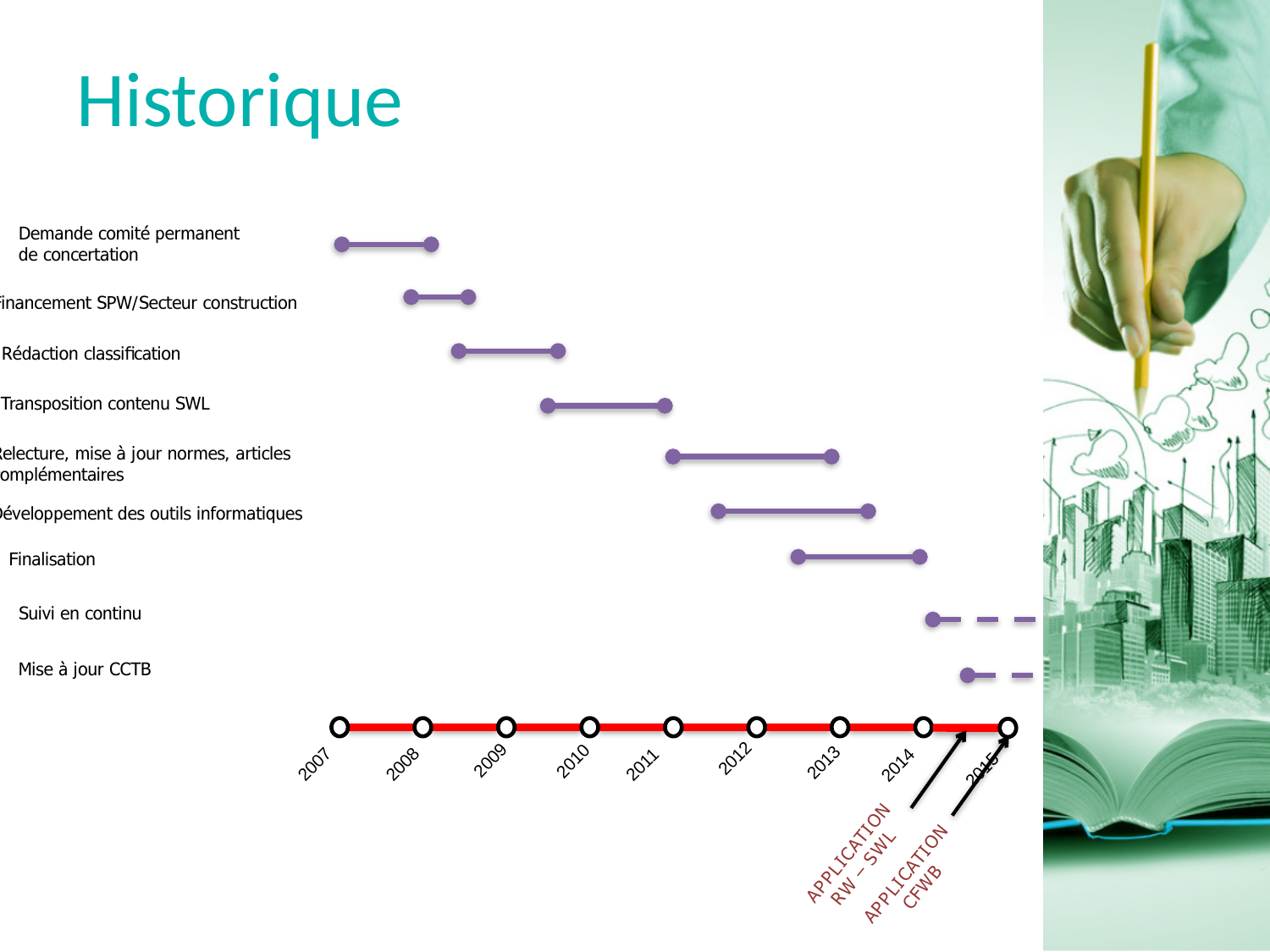

# Historique
Demande comité permanent
de concertation
Financement SPW/Secteur construction
Rédaction classification
Transposition contenu SWL
Relecture, mise à jour normes, articles
complémentaires
Développement des outils informatiques
Finalisation

2012
2010
2013
2007
2008
2009
2011
2014
2015
 APPLICATION
RW – SWL

Suivi en continu
Mise à jour CCTB

APPLICATION
CFWB